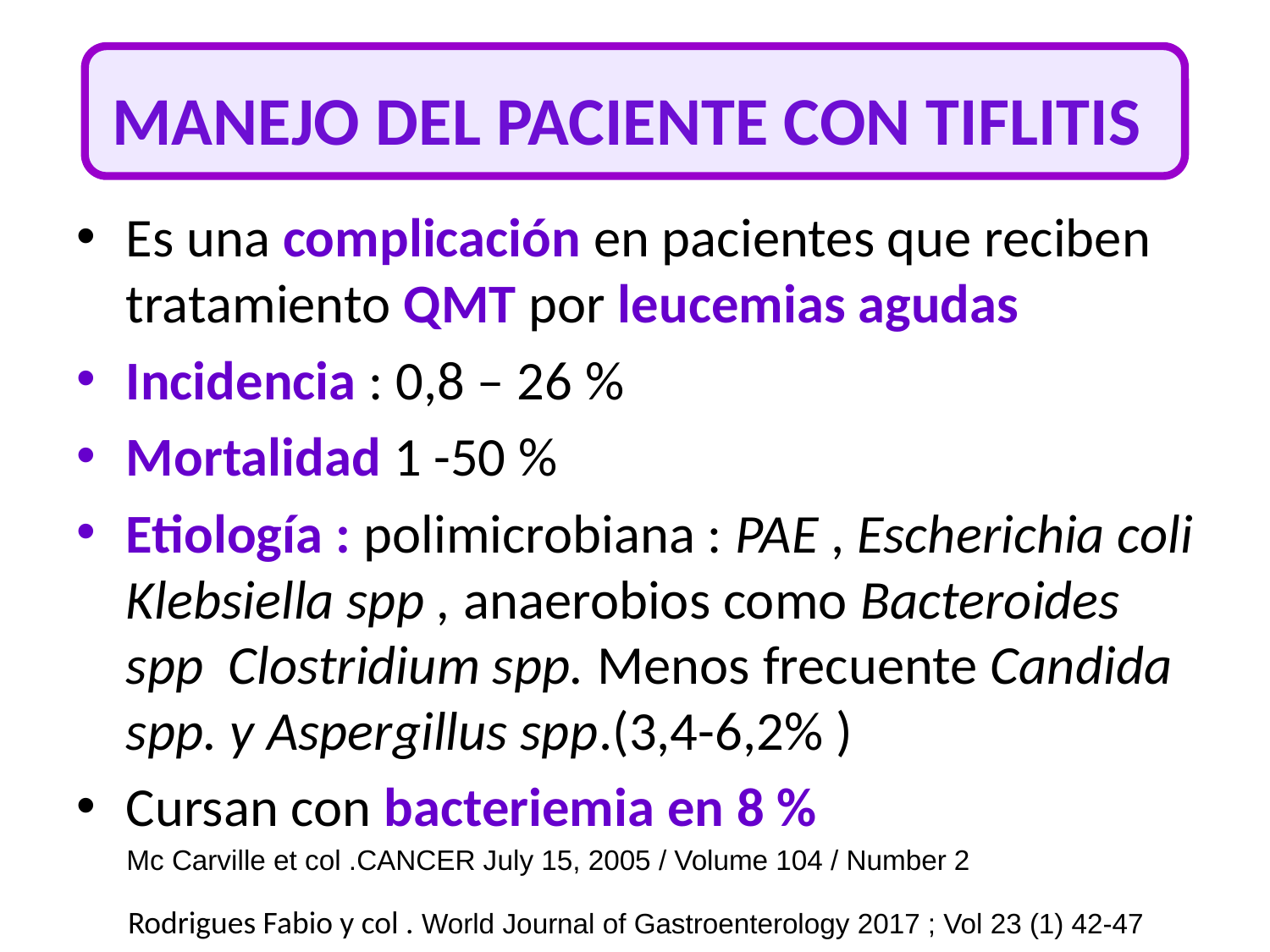

# MANEJO DEL PACIENTE CON TIFLITIS

Es una complicación en pacientes que reciben tratamiento QMT por leucemias agudas
Incidencia : 0,8 – 26 %
Mortalidad 1 -50 %
Etiología : polimicrobiana : PAE , Escherichia coli Klebsiella spp , anaerobios como Bacteroides spp  Clostridium spp. Menos frecuente Candida spp. y Aspergillus spp.(3,4-6,2% )
Cursan con bacteriemia en 8 %
     Mc Carville et col .CANCER July 15, 2005 / Volume 104 / Number 2

       Rodrigues Fabio y col . World Journal of Gastroenterology 2017 ; Vol 23 (1) 42-47